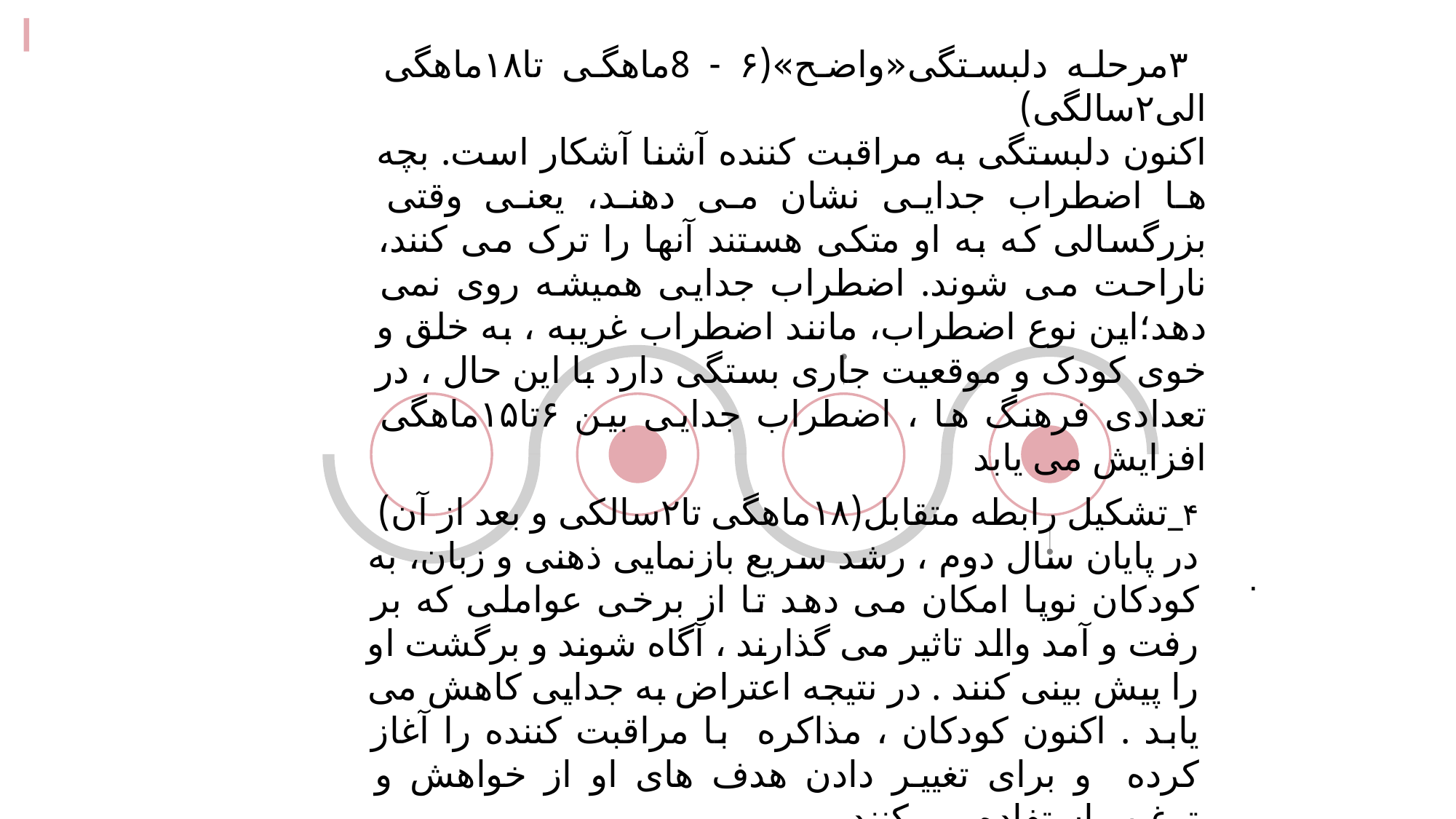

۳مرحله دلبستگی«واضح»(۶ - 8ماهگی تا۱۸ماهگی الی۲سالگی)
اکنون دلبستگی به مراقبت کننده آشنا آشکار است. بچه ها اضطراب جدایی نشان می دهند، یعنی وقتی بزرگسالی که به او متکی هستند آنها را ترک می کنند، ناراحت می شوند. اضطراب جدایی همیشه روی نمی دهد؛این نوع اضطراب، مانند اضطراب غریبه ، به خلق و خوی کودک و موقعیت جاری بستگی دارد با این حال ، در تعدادی فرهنگ ها ، اضطراب جدایی بین ۶تا۱۵ماهگی افزایش می یابد

۴_تشکیل رابطه متقابل(۱۸ماهگی تا۲سالکی و بعد از آن)
در پایان سال دوم ، رشد سریع بازنمایی ذهنی و زبان، به کودکان نوپا امکان می دهد تا از برخی عواملی که بر رفت و آمد والد تاثیر می گذارند ، آگاه شوند و برگشت او را پیش بینی کنند . در نتیجه اعتراض به جدایی کاهش می یابد . اکنون کودکان ، مذاکره  با مراقبت کننده را آغاز کرده  و برای تغییر دادن هدف های او از خواهش و ترغیب استفاده می کنند.

.